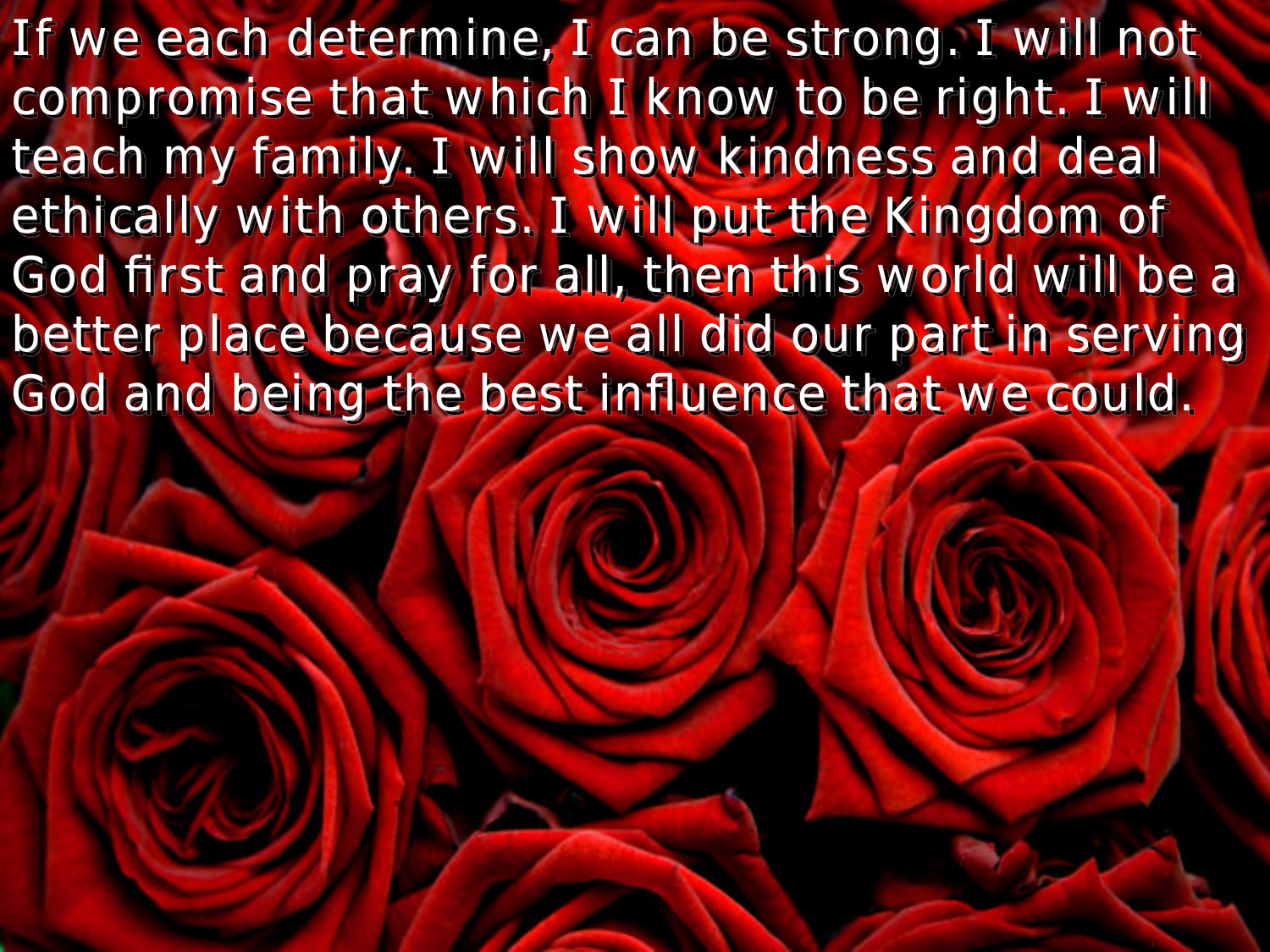

If we each determine, I can be strong. I will not compromise that which I know to be right. I will teach my family. I will show kindness and deal ethically with others. I will put the Kingdom of God first and pray for all, then this world will be a better place because we all did our part in serving God and being the best influence that we could.